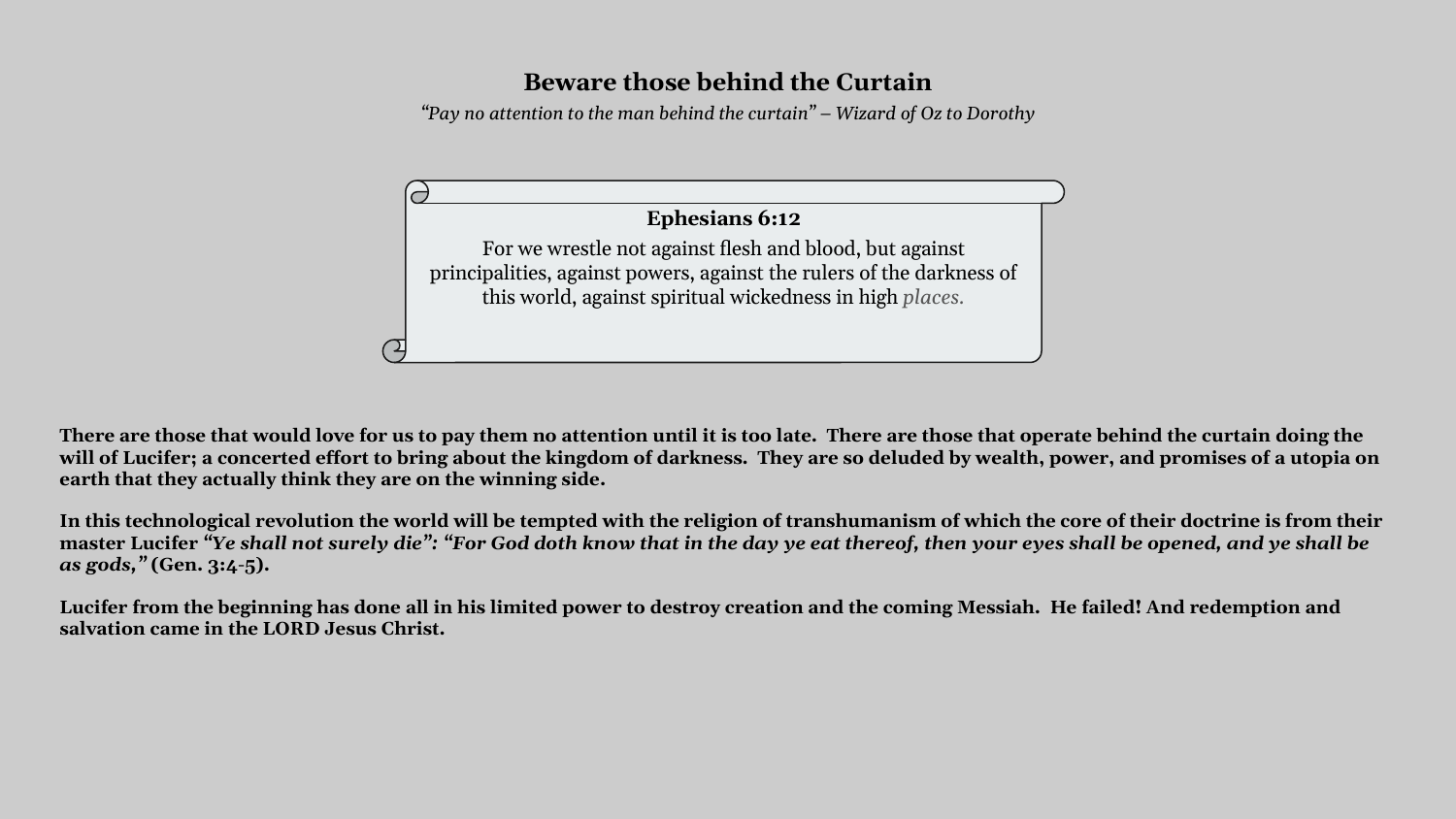

Beware those behind the Curtain
“Pay no attention to the man behind the curtain” – Wizard of Oz to Dorothy

Ephesians 6:12
For we wrestle not against flesh and blood, but against principalities, against powers, against the rulers of the darkness of this world, against spiritual wickedness in high places.

There are those that would love for us to pay them no attention until it is too late.  There are those that operate behind the curtain doing the will of Lucifer; a concerted effort to bring about the kingdom of darkness.  They are so deluded by wealth, power, and promises of a utopia on earth that they actually think they are on the winning side.
In this technological revolution the world will be tempted with the religion of transhumanism of which the core of their doctrine is from their master Lucifer “Ye shall not surely die”: “For God doth know that in the day ye eat thereof, then your eyes shall be opened, and ye shall be as gods,” (Gen. 3:4-5).
Lucifer from the beginning has done all in his limited power to destroy creation and the coming Messiah.  He failed! And redemption and salvation came in the LORD Jesus Christ.